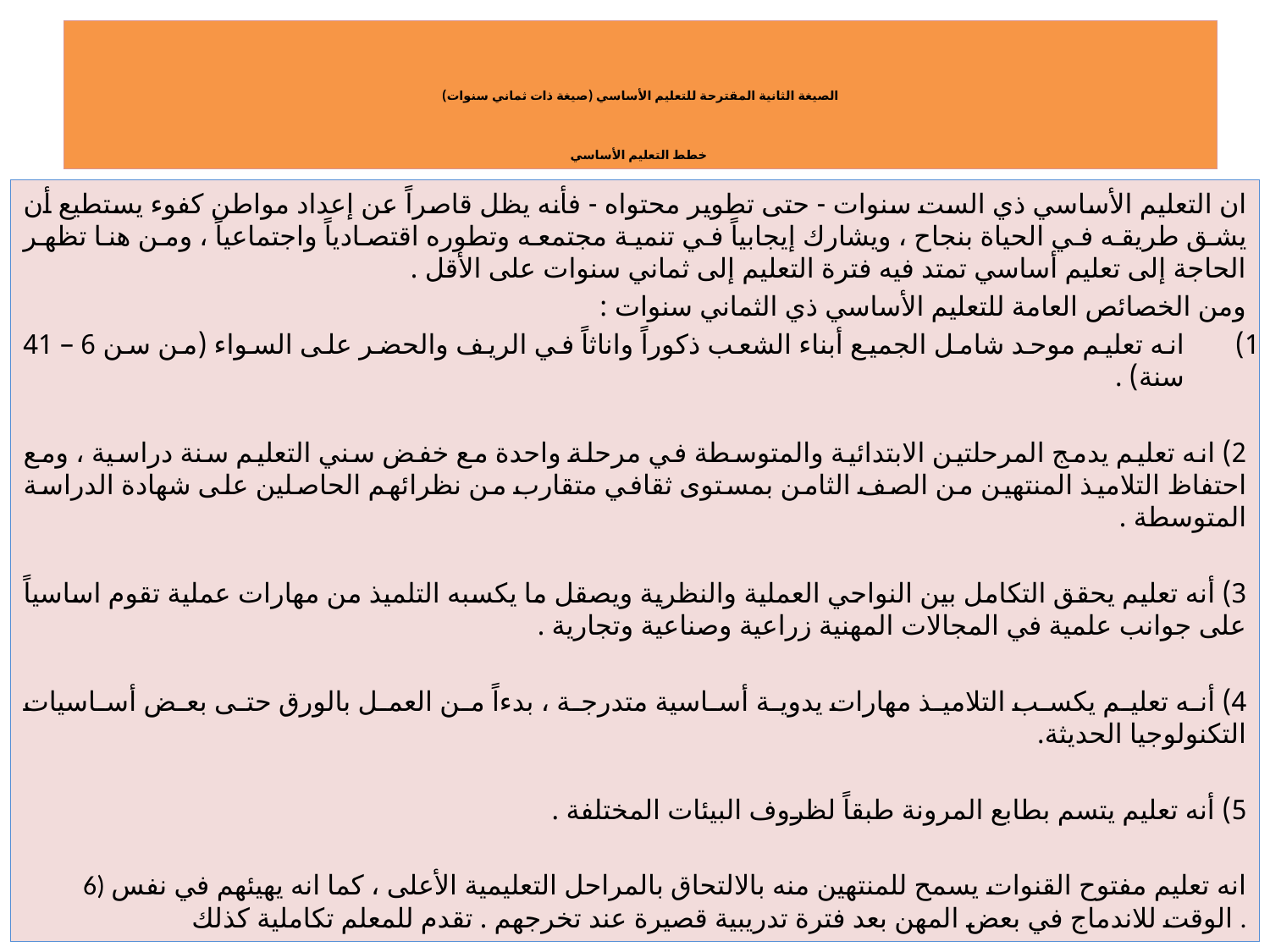

# الصيغة الثانية المقترحة للتعليم الأساسي (صيغة ذات ثماني سنوات) خطط التعليم الأساسي
ان التعليم الأساسي ذي الست سنوات - حتى تطوير محتواه - فأنه يظل قاصراً عن إعداد مواطن كفوء يستطيع أن يشق طريقه في الحياة بنجاح ، ويشارك إيجابياً في تنمية مجتمعه وتطوره اقتصادياً واجتماعياً ، ومن هنا تظهر الحاجة إلى تعليم أساسي تمتد فيه فترة التعليم إلى ثماني سنوات على الأقل .
ومن الخصائص العامة للتعليم الأساسي ذي الثماني سنوات :
انه تعليم موحد شامل الجميع أبناء الشعب ذكوراً واناثاً في الريف والحضر على السواء (من سن 6 – 41 سنة) .

2) انه تعليم يدمج المرحلتين الابتدائية والمتوسطة في مرحلة واحدة مع خفض سني التعليم سنة دراسية ، ومع احتفاظ التلاميذ المنتهين من الصف الثامن بمستوى ثقافي متقارب من نظرائهم الحاصلين على شهادة الدراسة المتوسطة .

3) أنه تعليم يحقق التكامل بين النواحي العملية والنظرية ويصقل ما يكسبه التلميذ من مهارات عملية تقوم اساسياً على جوانب علمية في المجالات المهنية زراعية وصناعية وتجارية .

4) أنه تعليم يكسب التلاميذ مهارات يدوية أساسية متدرجة ، بدءاً من العمل بالورق حتى بعض أساسيات التكنولوجيا الحديثة.

5) أنه تعليم يتسم بطابع المرونة طبقاً لظروف البيئات المختلفة .

6) انه تعليم مفتوح القنوات يسمح للمنتهين منه بالالتحاق بالمراحل التعليمية الأعلى ، كما انه يهيئهم في نفس الوقت للاندماج في بعض المهن بعد فترة تدريبية قصيرة عند تخرجهم . تقدم للمعلم تكاملية كذلك .